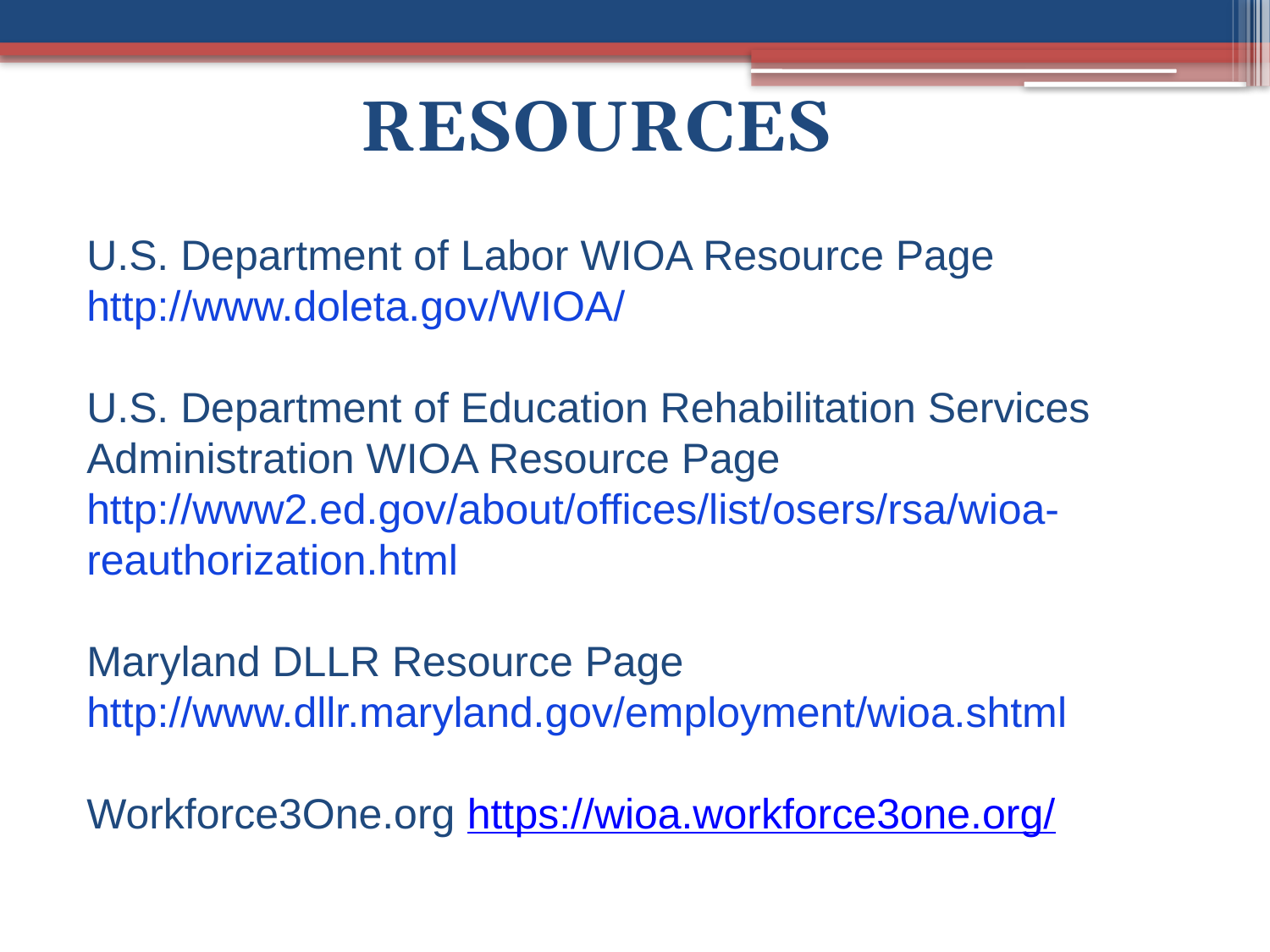

RESOURCES
U.S. Department of Labor WIOA Resource Page http://www.doleta.gov/WIOA/

U.S. Department of Education Rehabilitation Services Administration WIOA Resource Page http://www2.ed.gov/about/offices/list/osers/rsa/wioa-reauthorization.html

Maryland DLLR Resource Page
http://www.dllr.maryland.gov/employment/wioa.shtml

Workforce3One.org https://wioa.workforce3one.org/